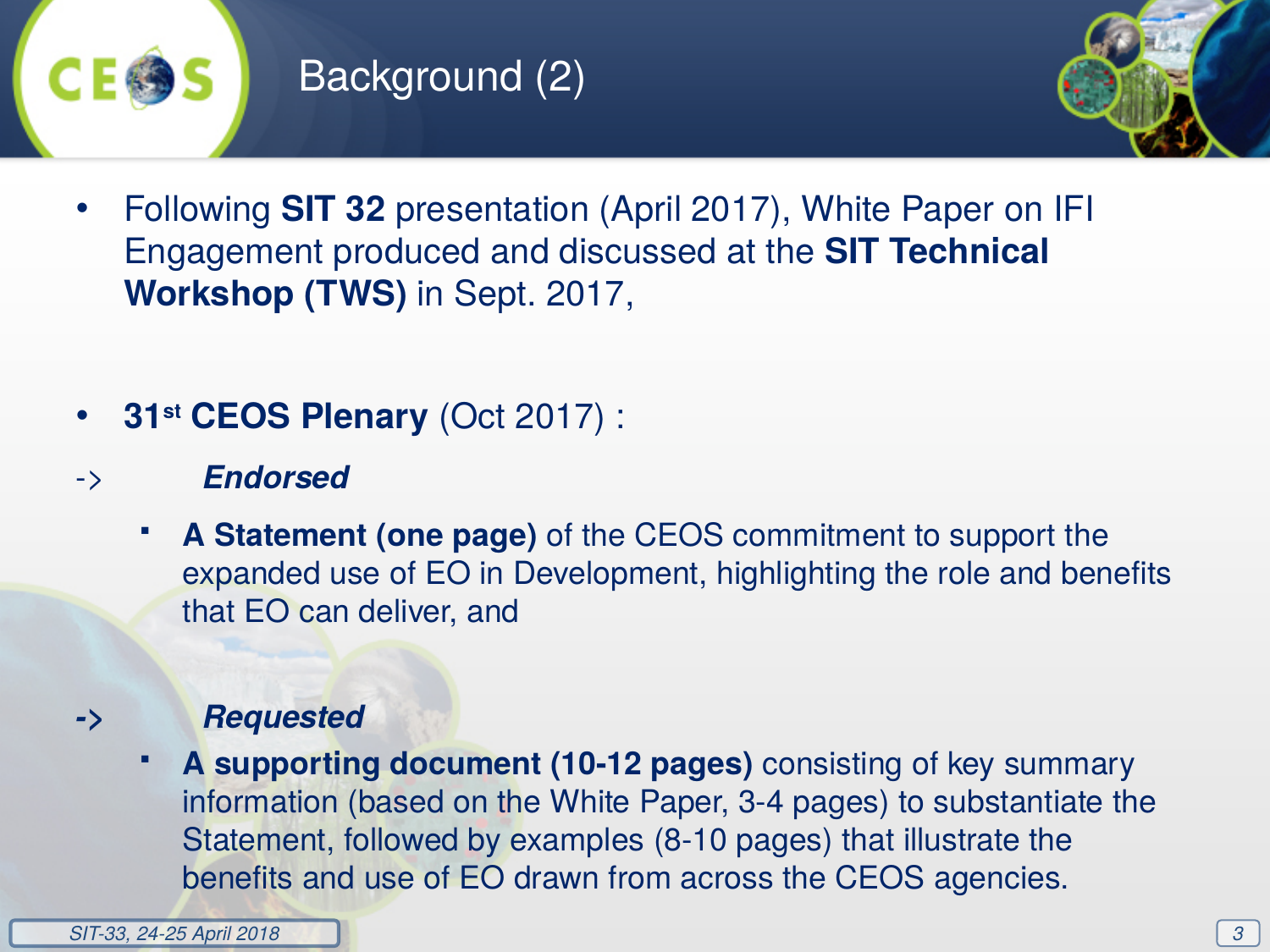

Background (2)
Following SIT 32 presentation (April 2017), White Paper on IFI Engagement produced and discussed at the SIT Technical Workshop (TWS) in Sept. 2017,

31st CEOS Plenary (Oct 2017) :
->	Endorsed
A Statement (one page) of the CEOS commitment to support the expanded use of EO in Development, highlighting the role and benefits that EO can deliver, and

->	Requested
A supporting document (10-12 pages) consisting of key summary information (based on the White Paper, 3-4 pages) to substantiate the Statement, followed by examples (8-10 pages) that illustrate the benefits and use of EO drawn from across the CEOS agencies.

3